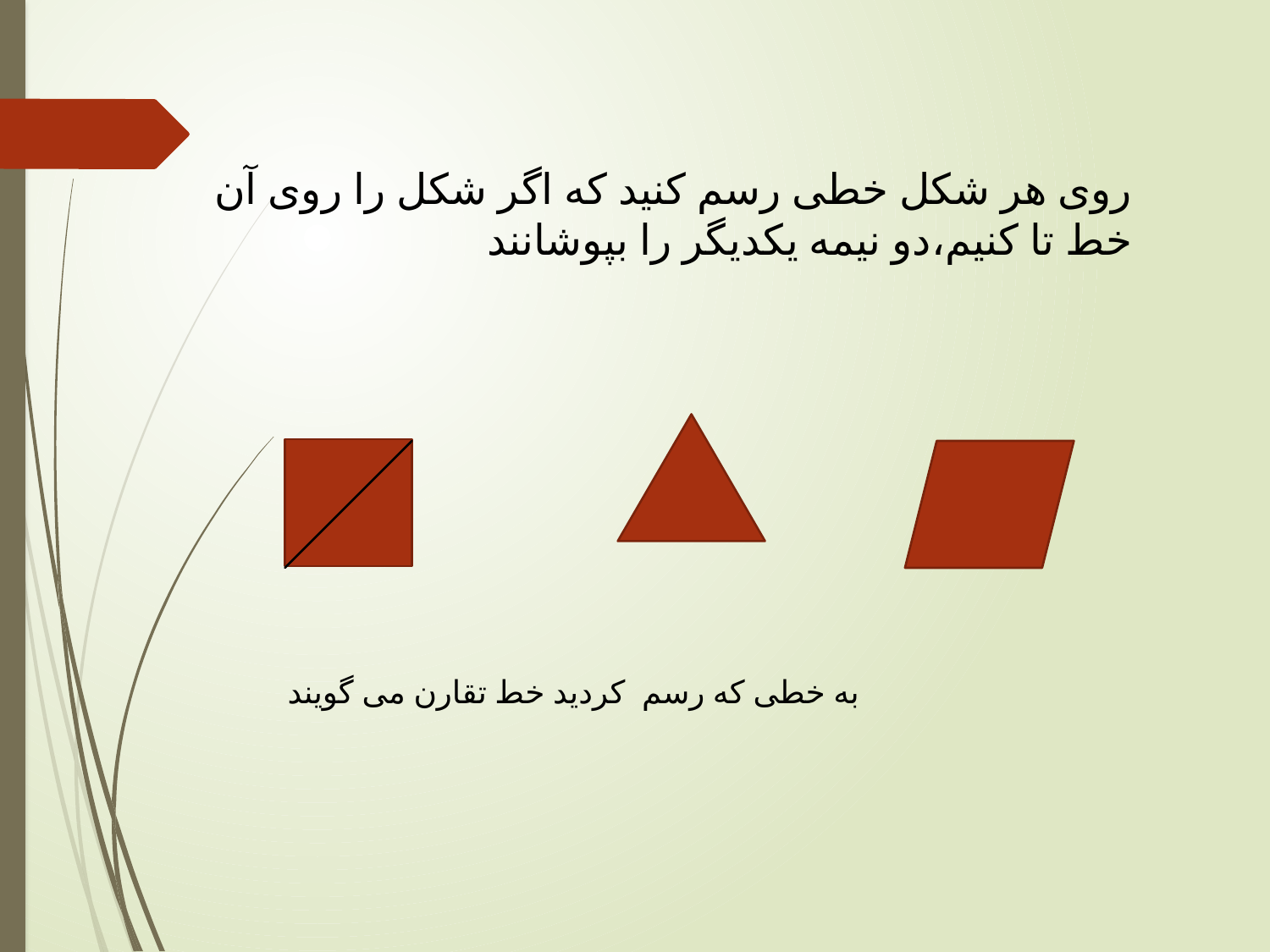

روی هر شکل خطی رسم کنید که اگر شکل را روی آن خط تا کنیم،دو نیمه یکدیگر را بپوشانند

به خطی که رسم  کردید خط تقارن می گویند